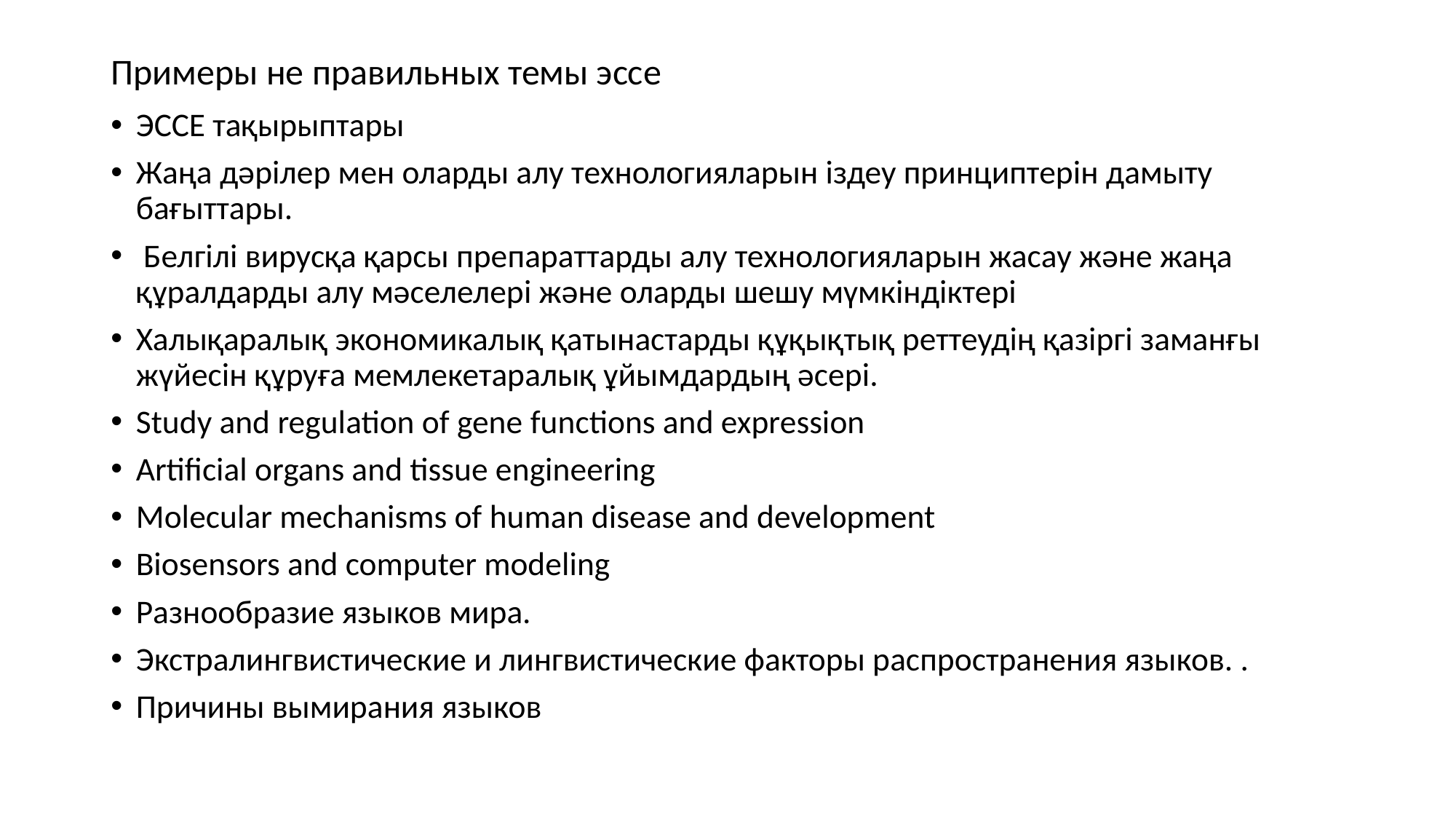

# Примеры не правильных темы эссе
ЭССЕ тақырыптары
Жаңа дәрілер мен оларды алу технологияларын іздеу принциптерін дамыту бағыттары.
 Белгілі вирусқа қарсы препараттарды алу технологияларын жасау және жаңа құралдарды алу мәселелері және оларды шешу мүмкіндіктері
Халықаралық экономикалық қатынастарды құқықтық реттеудің қазіргі заманғы жүйесін құруға мемлекетаралық ұйымдардың әсері.
Study and regulation of gene functions and expression
Artificial organs and tissue engineering
Molecular mechanisms of human disease and development
Biosensors and computer modeling
Разнообразие языков мира.
Экстралингвистические и лингвистические факторы распространения языков. .
Причины вымирания языков